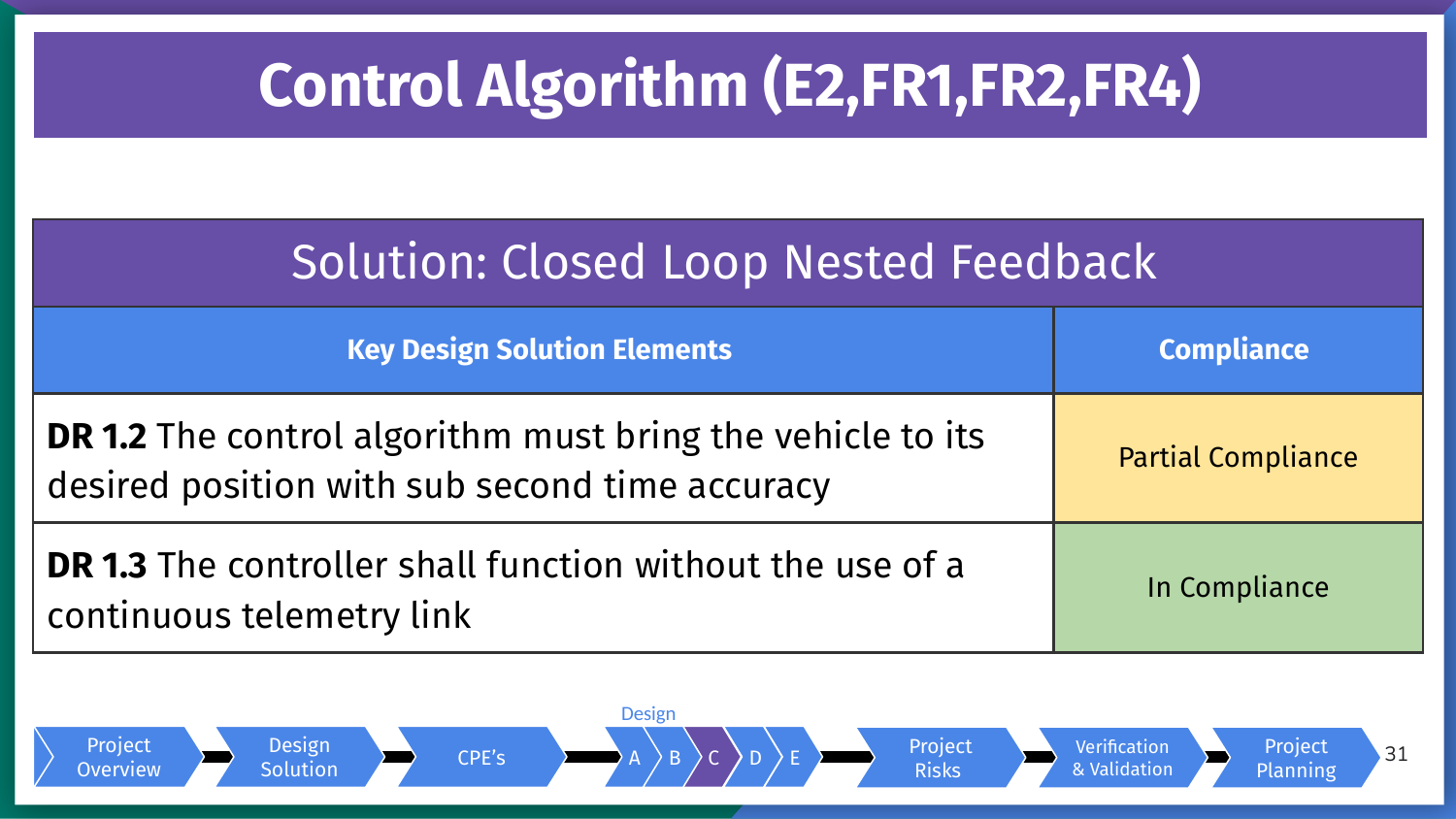

# Control Algorithm (E2,FR1,FR2,FR4)

| Solution: Closed Loop Nested Feedback |  |
| --- | --- |
| Key Design Solution Elements | Compliance |
| DR 1.2 The control algorithm must bring the vehicle to its desired position with sub second time accuracy | Partial Compliance |
| DR 1.3 The controller shall function without the use of a continuous telemetry link | In Compliance |
Design Requirements
31
C
A
B
D
E

Project Overview
Design Solution
CPE’s
Project Risks
Verification
& Validation
Project Planning